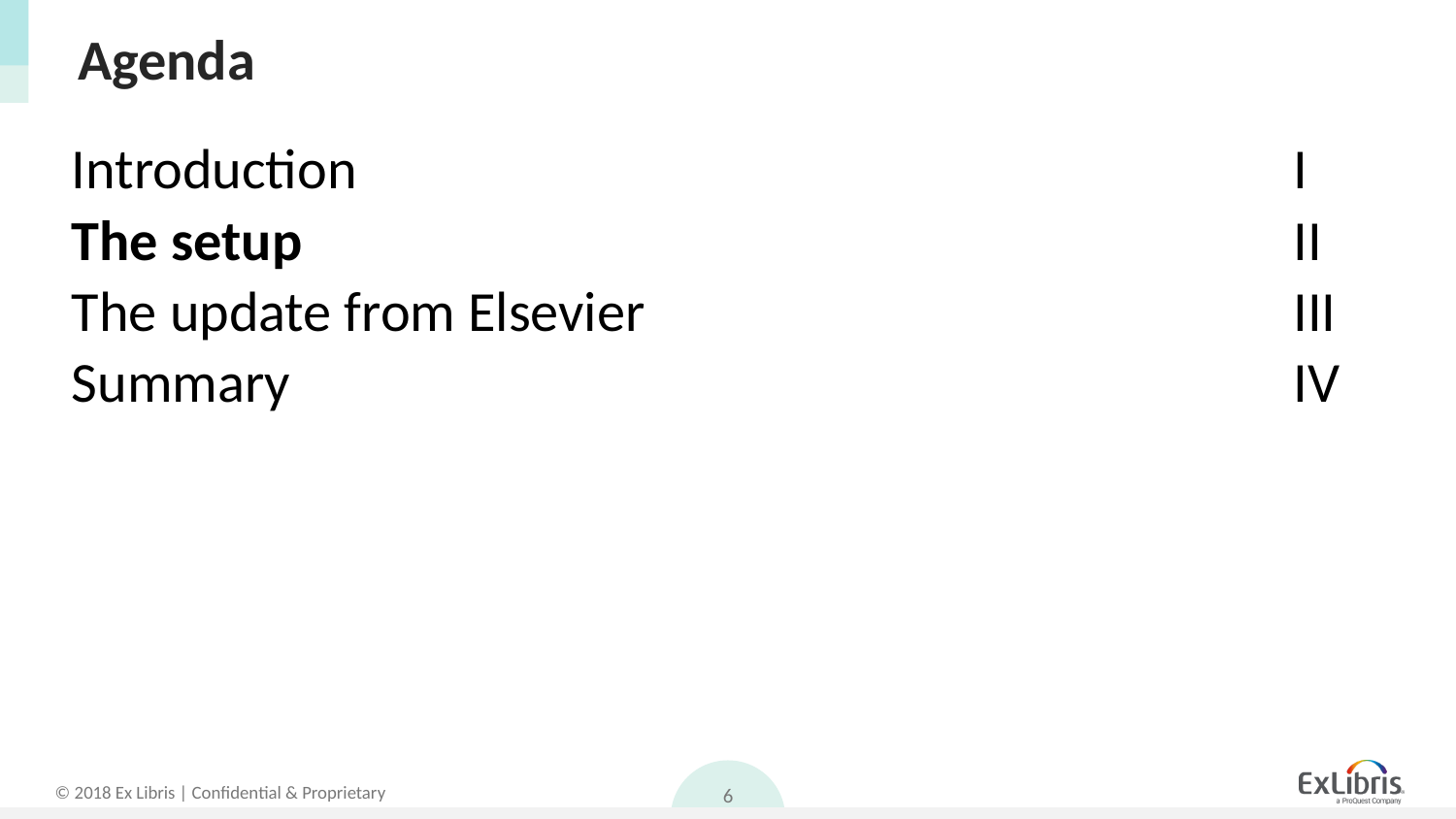

# Agenda
| Introduction | I |
| --- | --- |
| The setup | II |
| The update from Elsevier | III |
| Summary | IV |
6